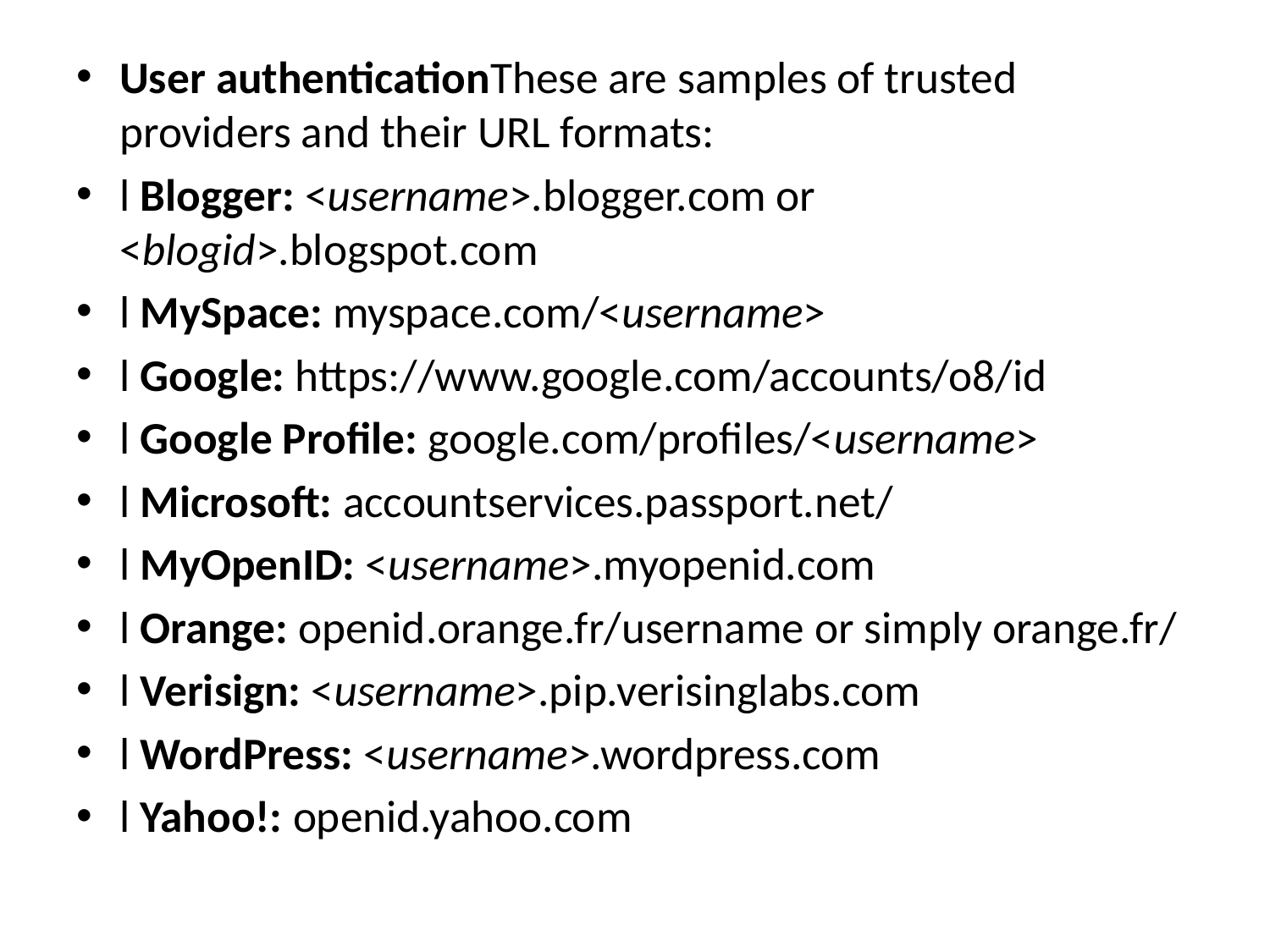

User authenticationThese are samples of trusted providers and their URL formats:
l Blogger: <username>.blogger.com or <blogid>.blogspot.com
l MySpace: myspace.com/<username>
l Google: https://www.google.com/accounts/o8/id
l Google Profile: google.com/profiles/<username>
l Microsoft: accountservices.passport.net/
l MyOpenID: <username>.myopenid.com
l Orange: openid.orange.fr/username or simply orange.fr/
l Verisign: <username>.pip.verisinglabs.com
l WordPress: <username>.wordpress.com
l Yahoo!: openid.yahoo.com